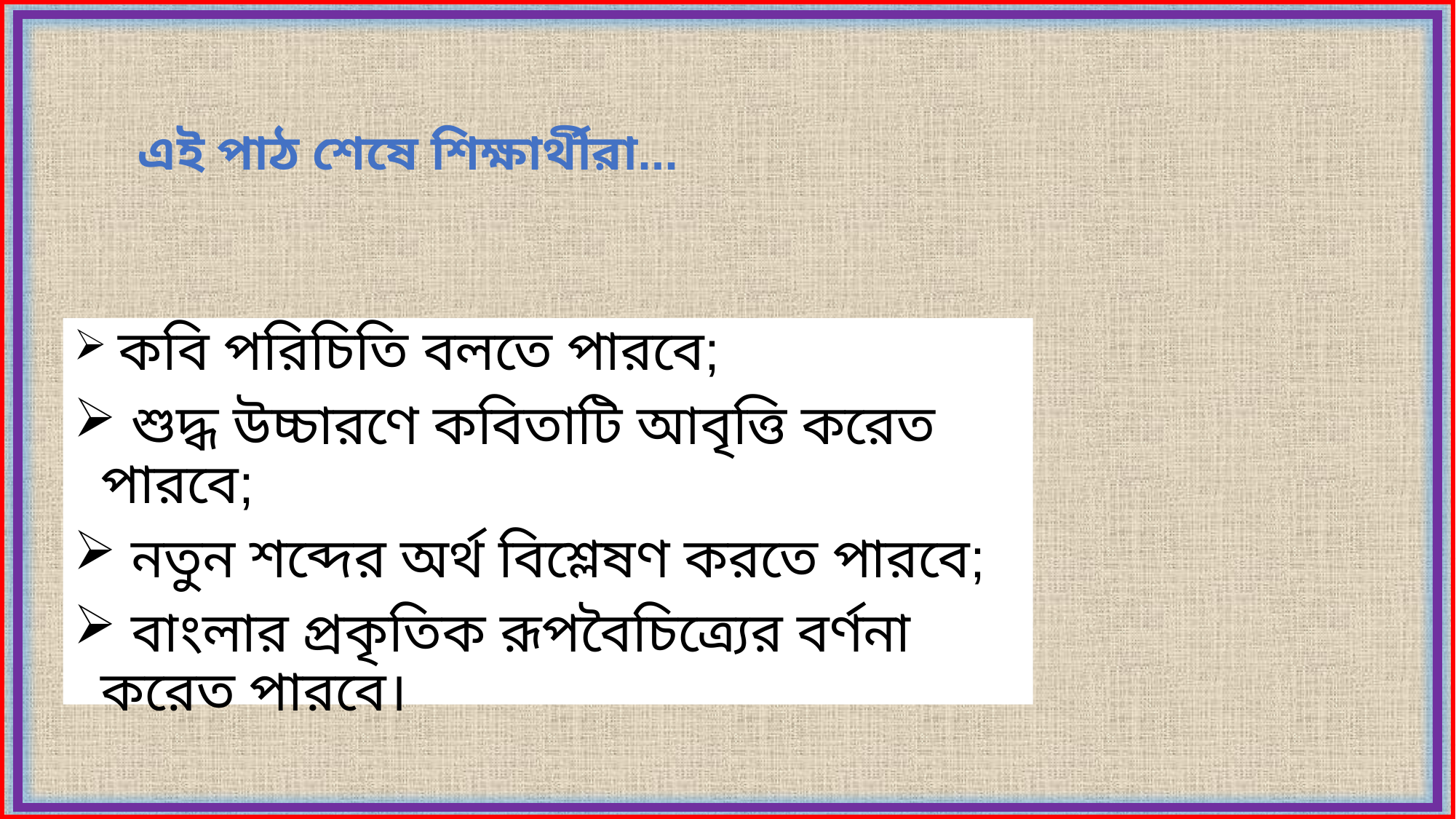

এই পাঠ শেষে শিক্ষার্থীরা...
 কবি পরিচিতি বলতে পারবে;
 শুদ্ধ উচ্চারণে কবিতাটি আবৃত্তি করেত পারবে;
 নতুন শব্দের অর্থ বিশ্লেষণ করতে পারবে;
 বাংলার প্রকৃতিক রূপবৈচিত্র্যের বর্ণনা করেত পারবে।